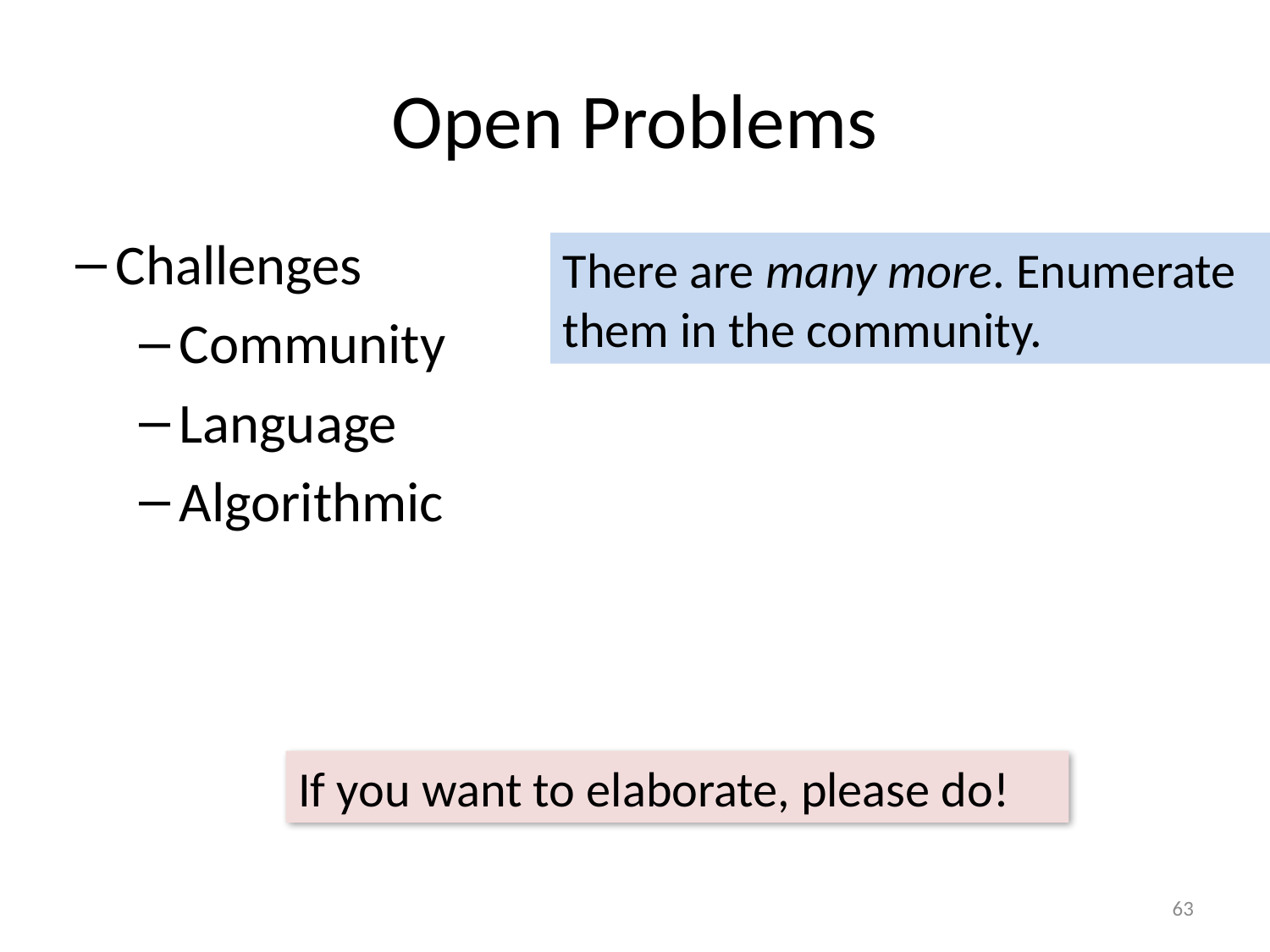

# Open Problems
Challenges
Community
Language
Algorithmic

There are many more. Enumerate them in the community.
If you want to elaborate, please do!
63